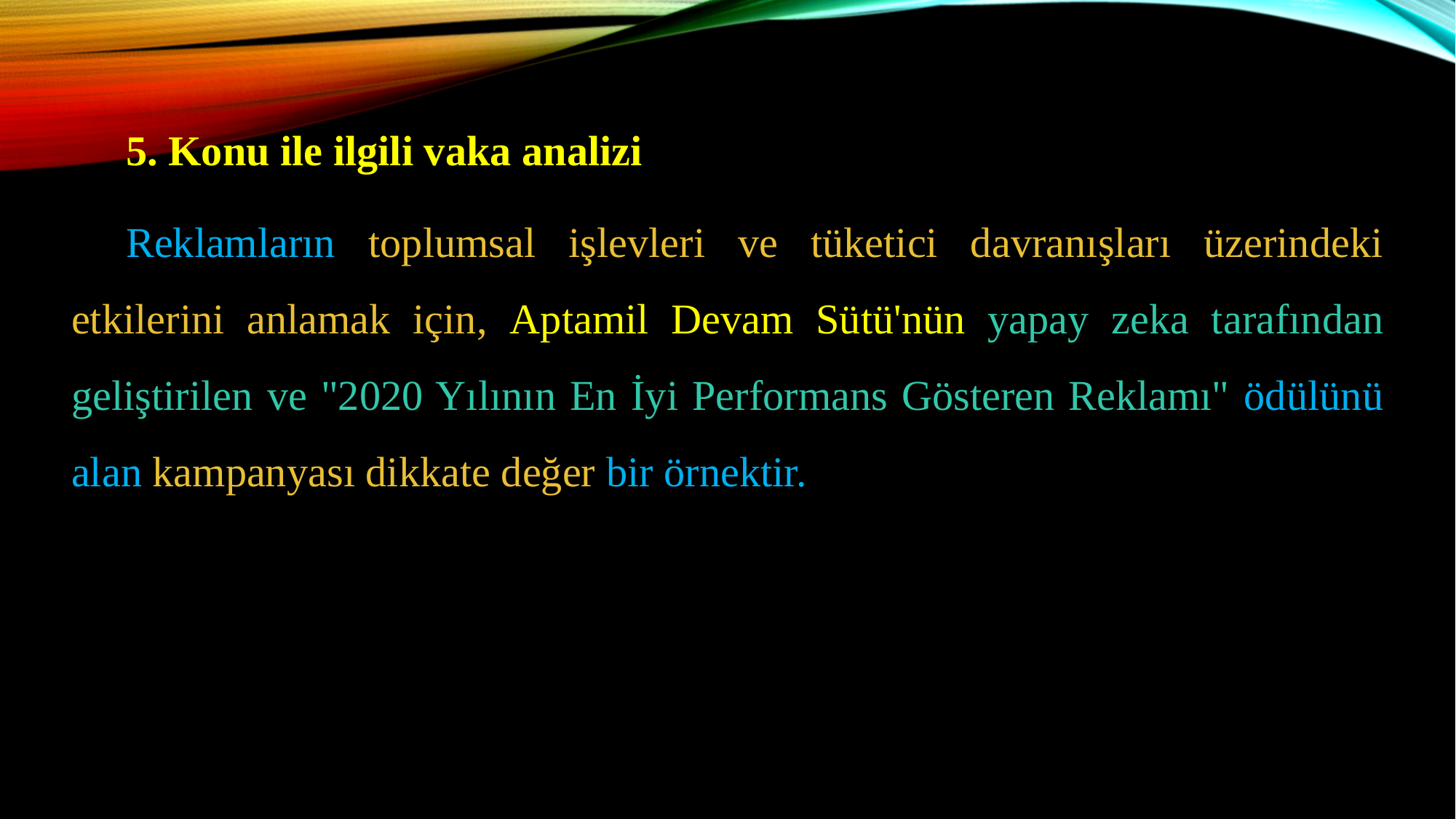

5. Konu ile ilgili vaka analizi
Reklamların toplumsal işlevleri ve tüketici davranışları üzerindeki etkilerini anlamak için, Aptamil Devam Sütü'nün yapay zeka tarafından geliştirilen ve "2020 Yılının En İyi Performans Gösteren Reklamı" ödülünü alan kampanyası dikkate değer bir örnektir.